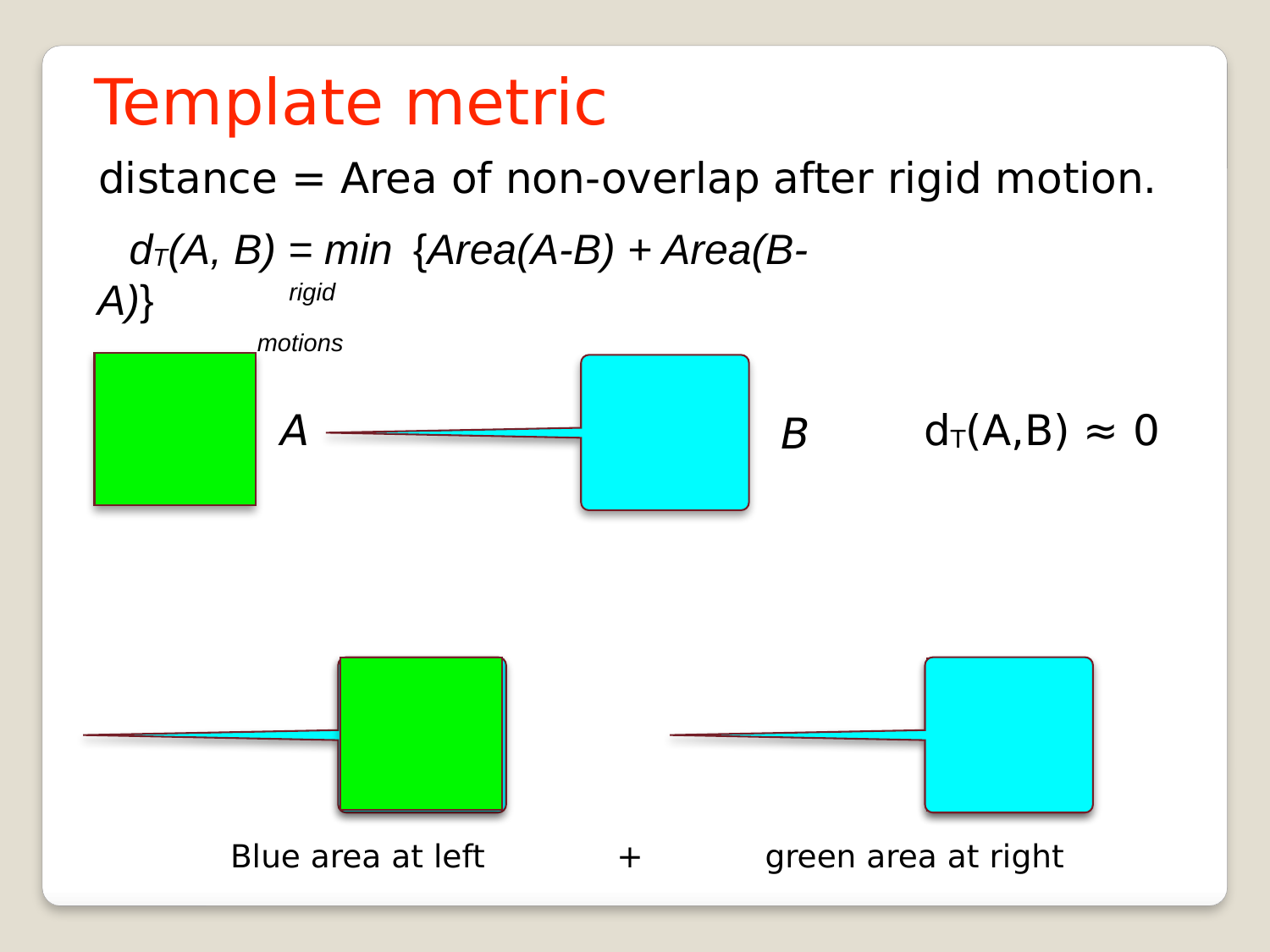

Template metric
distance = Area of non-overlap after rigid motion.
dT(A, B) = min   {Area(A-B) + Area(B-A)}
rigid motions

A
dT(A,B) ≈ 0
B

Blue area at left             +            green area at right